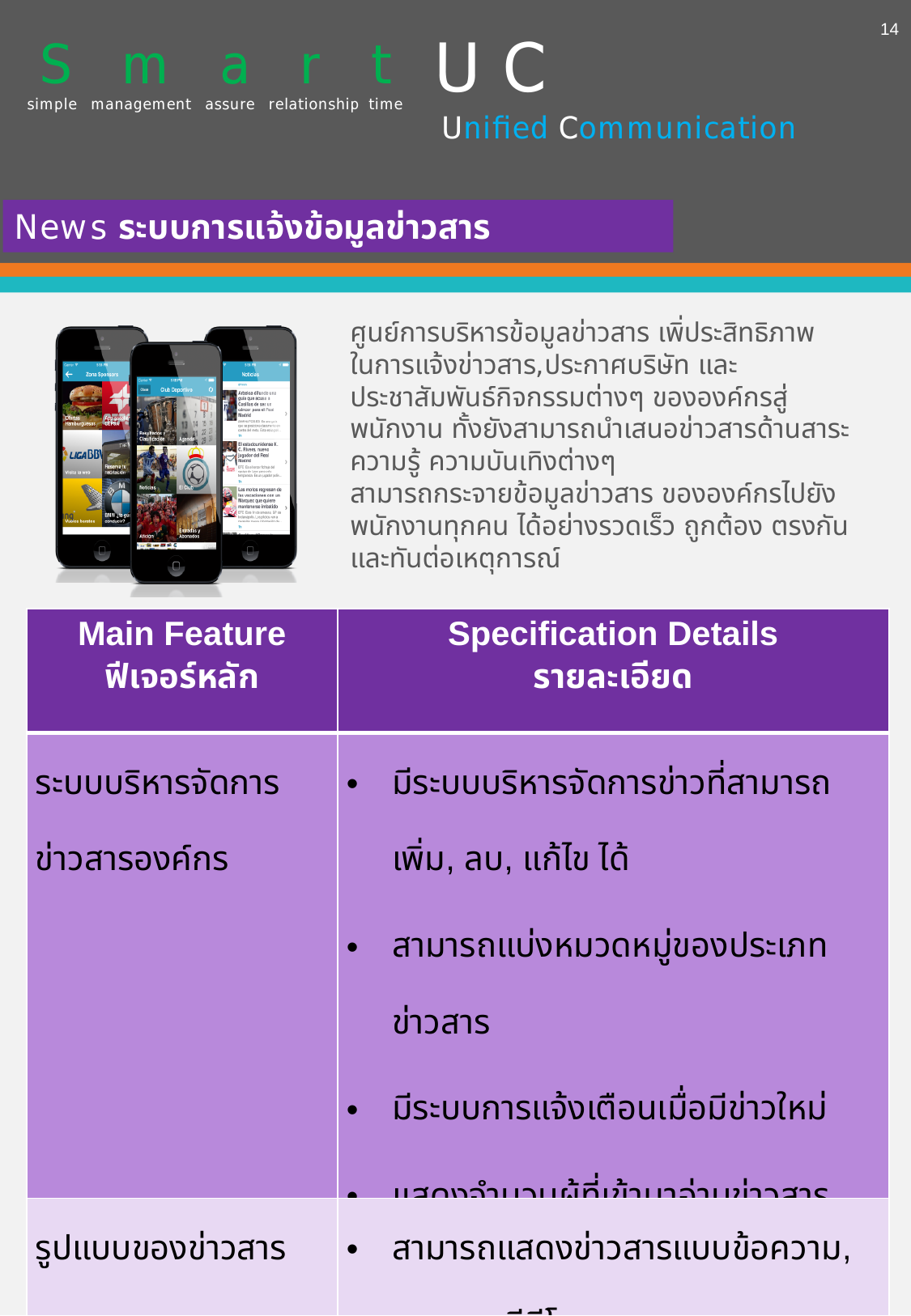

14
U C
S   m   a   r   t
simple   management   assure   relationship  time
Unified Communication
News ระบบการแจ้งข้อมูลข่าวสาร
ศูนย์การบริหารข้อมูลข่าวสาร เพิ่ประสิทธิภาพ
ในการแจ้งข่าวสาร,ประกาศบริษัท และประชาสัมพันธ์กิจกรรมต่างๆ ขององค์กรสู่พนักงาน ทั้งยังสามารถนำเสนอข่าวสารด้านสาระ ความรู้ ความบันเทิงต่างๆ
สามารถกระจายข้อมูลข่าวสาร ขององค์กรไปยังพนักงานทุกคน ได้อย่างรวดเร็ว ถูกต้อง ตรงกัน และทันต่อเหตุการณ์

| Main Feature ฟีเจอร์หลัก | Specification Details รายละเอียด |
| --- | --- |
| ระบบบริหารจัดการข่าวสารองค์กร | มีระบบบริหารจัดการข่าวที่สามารถ เพิ่ม, ลบ, แก้ไข ได้ สามารถแบ่งหมวดหมู่ของประเภทข่าวสาร มีระบบการแจ้งเตือนเมื่อมีข่าวใหม่ แสดงจำนวนผู้ที่เข้ามาอ่านข่าวสาร |
| รูปแบบของข่าวสาร | สามารถแสดงข่าวสารแบบข้อความ, ภาพ และวีดีโอ สามารถแสดงวีดีโอที่มีการเชื่อมโยงจากยูทูปได้ |